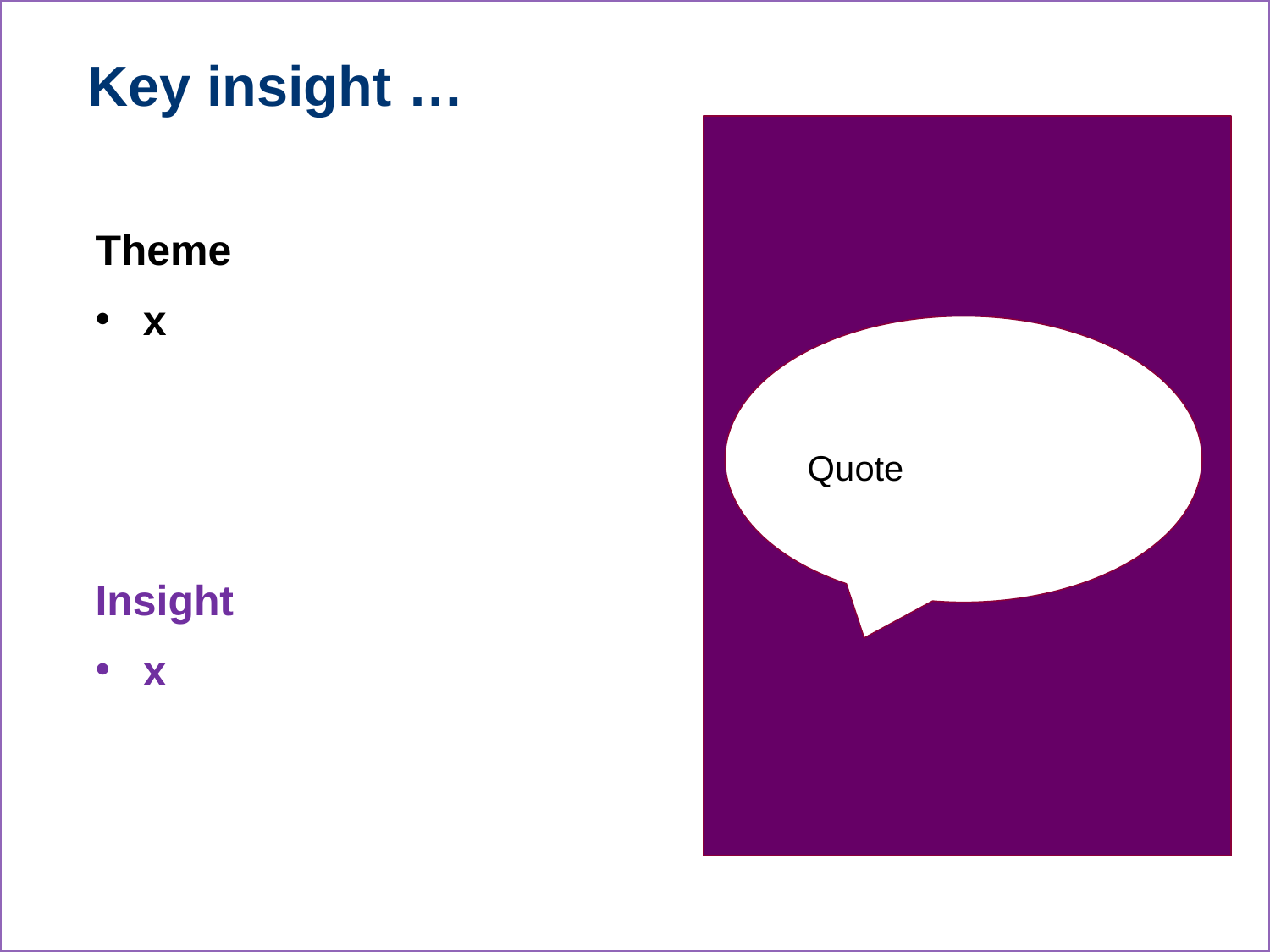

Key insight …

Theme
x

Insight
x
Quote